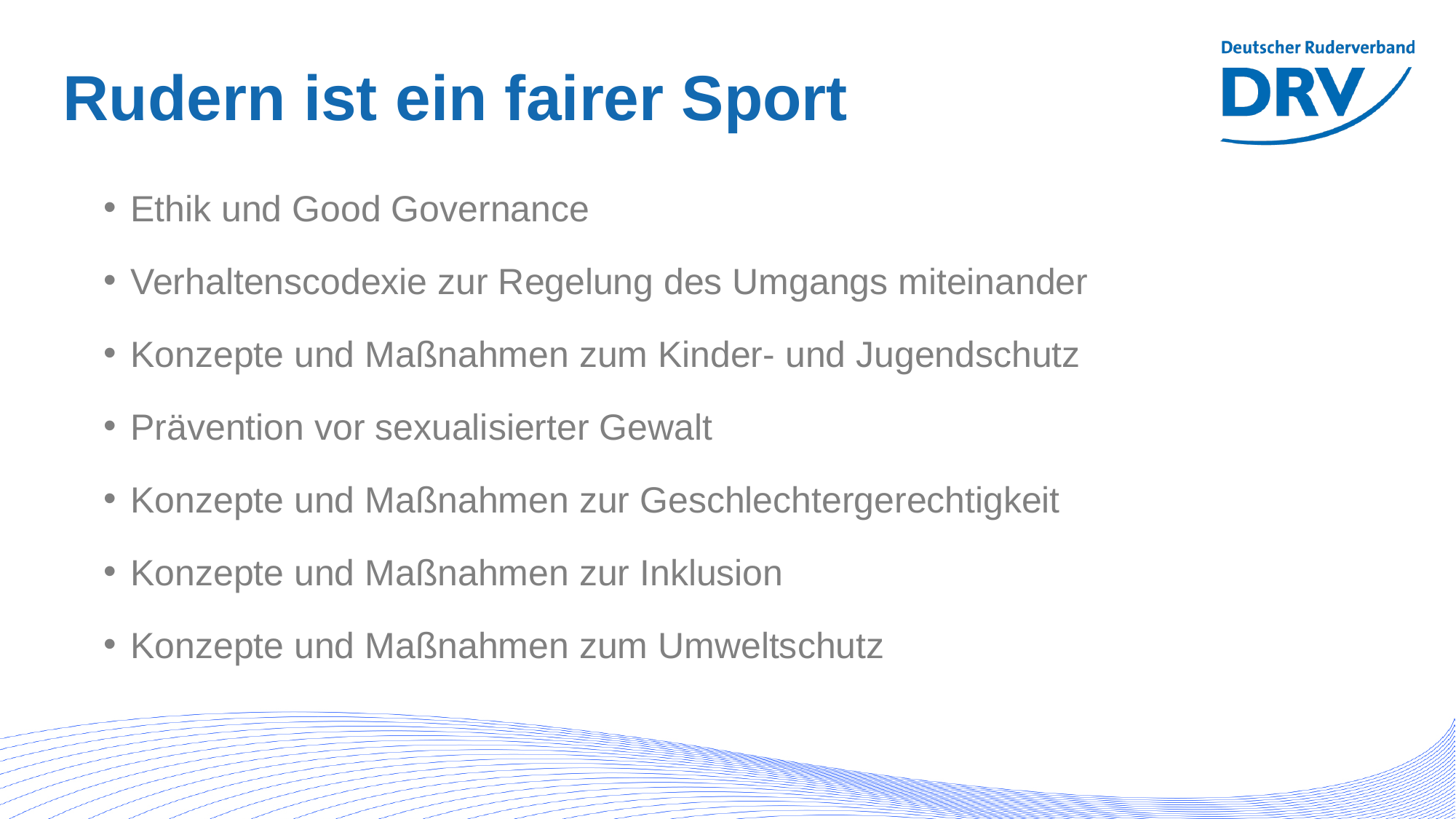

# Rudern ist ein fairer Sport
Ethik und Good Governance
Verhaltenscodexie zur Regelung des Umgangs miteinander
Konzepte und Maßnahmen zum Kinder- und Jugendschutz
Prävention vor sexualisierter Gewalt
Konzepte und Maßnahmen zur Geschlechtergerechtigkeit
Konzepte und Maßnahmen zur Inklusion
Konzepte und Maßnahmen zum Umweltschutz